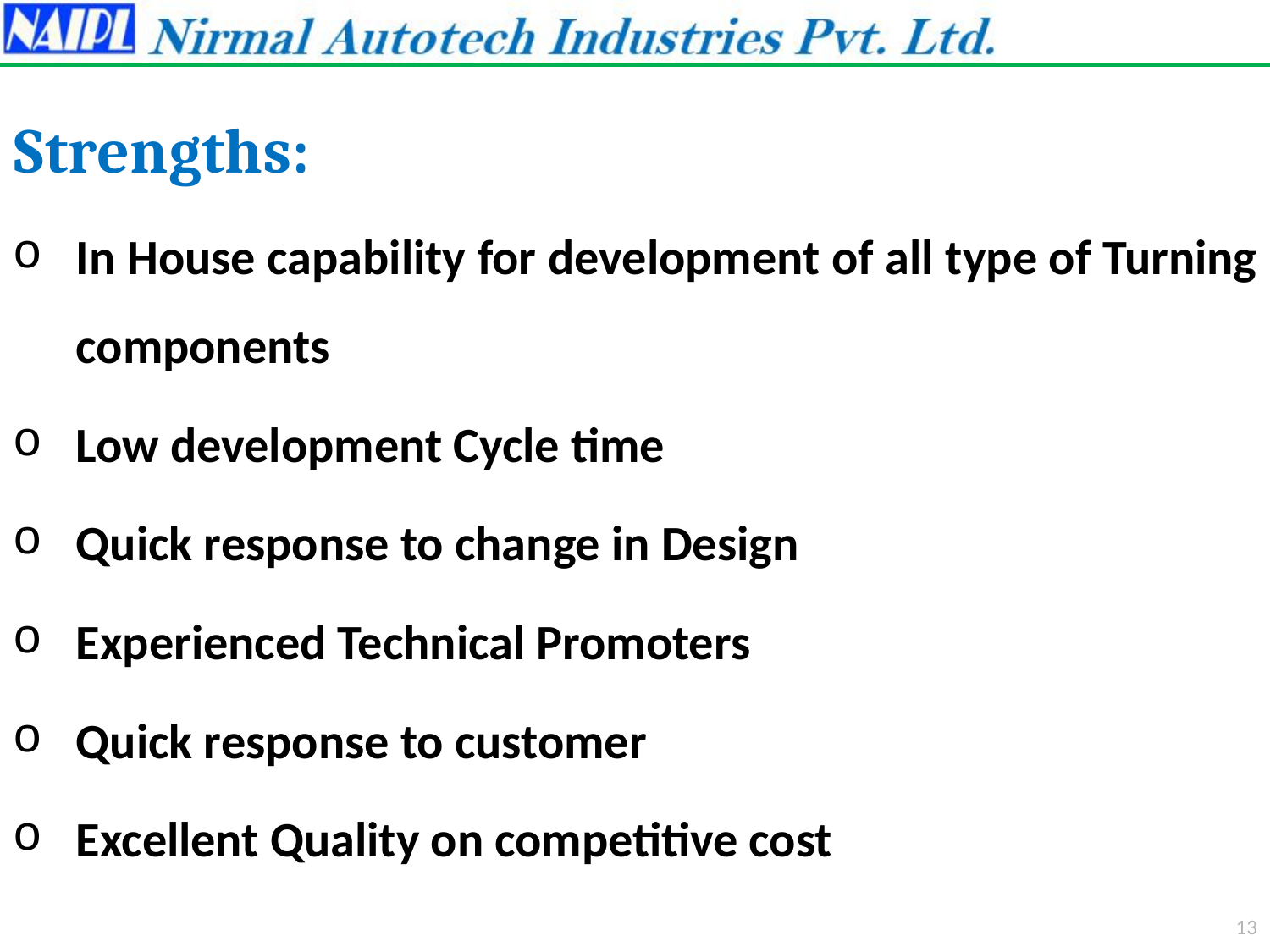

Strengths:
In House capability for development of all type of Turning components
Low development Cycle time
Quick response to change in Design
Experienced Technical Promoters
Quick response to customer
Excellent Quality on competitive cost
13